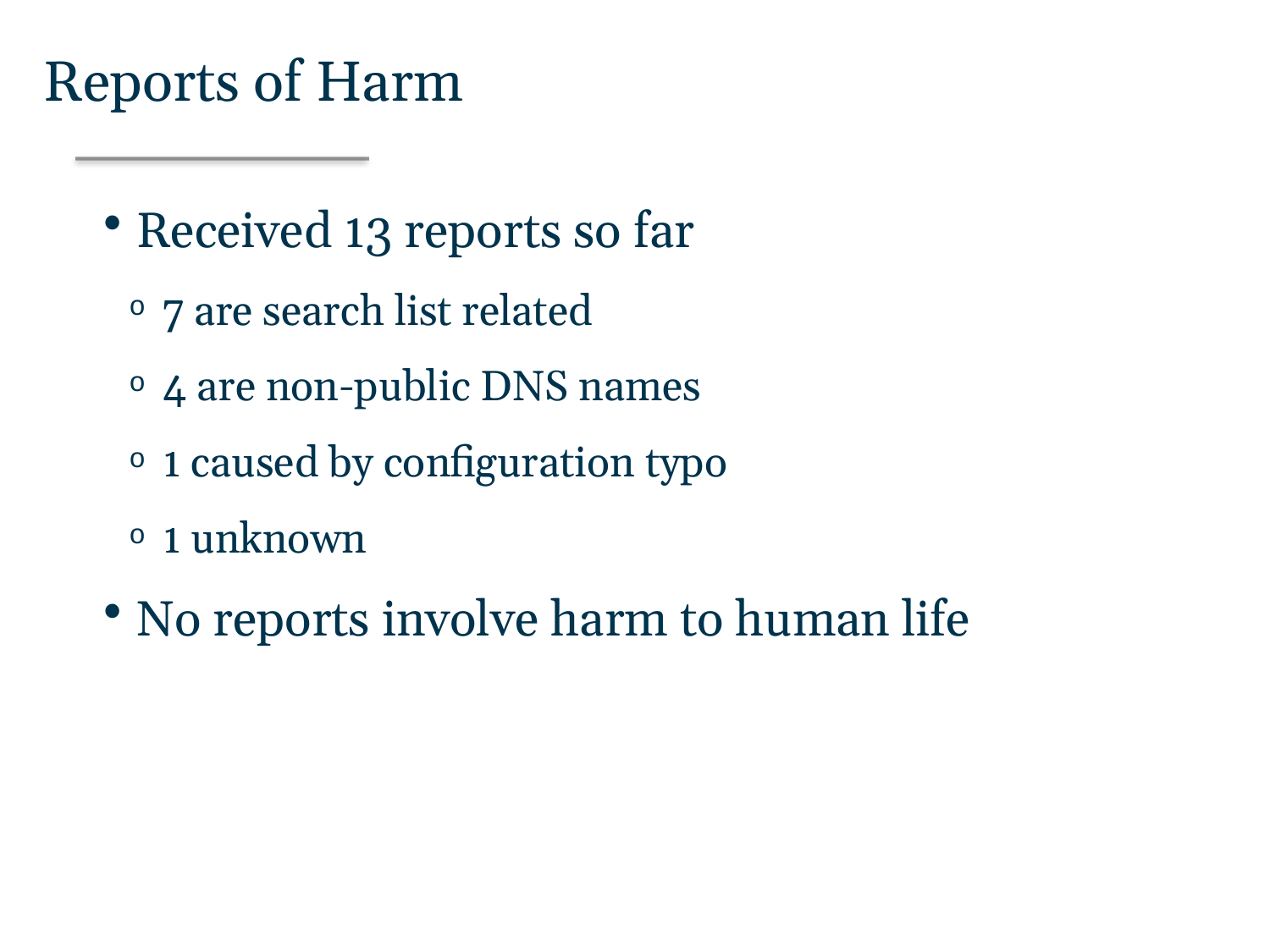

Reports of Harm
Received 13 reports so far
7 are search list related
4 are non-public DNS names
1 caused by configuration typo
1 unknown
No reports involve harm to human life